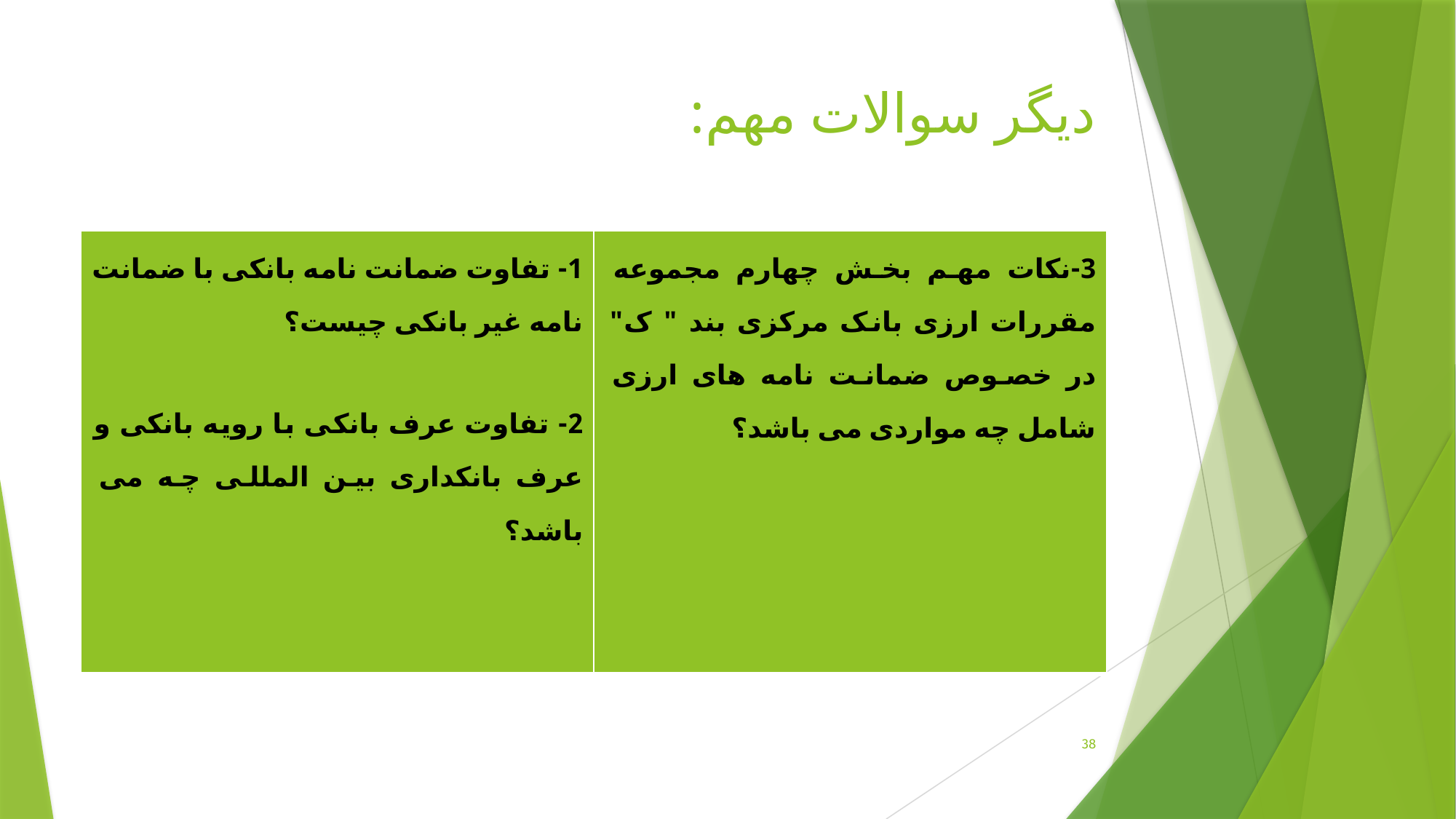

# دیگر سوالات مهم:
| 1- تفاوت ضمانت نامه بانکی با ضمانت نامه غیر بانکی چیست؟ 2- تفاوت عرف بانکی با رویه بانکی و عرف بانکداری بین المللی چه می باشد؟ | 3-نکات مهم بخش چهارم مجموعه مقررات ارزی بانک مرکزی بند " ک" در خصوص ضمانت نامه های ارزی شامل چه مواردی می باشد؟ |
| --- | --- |

38